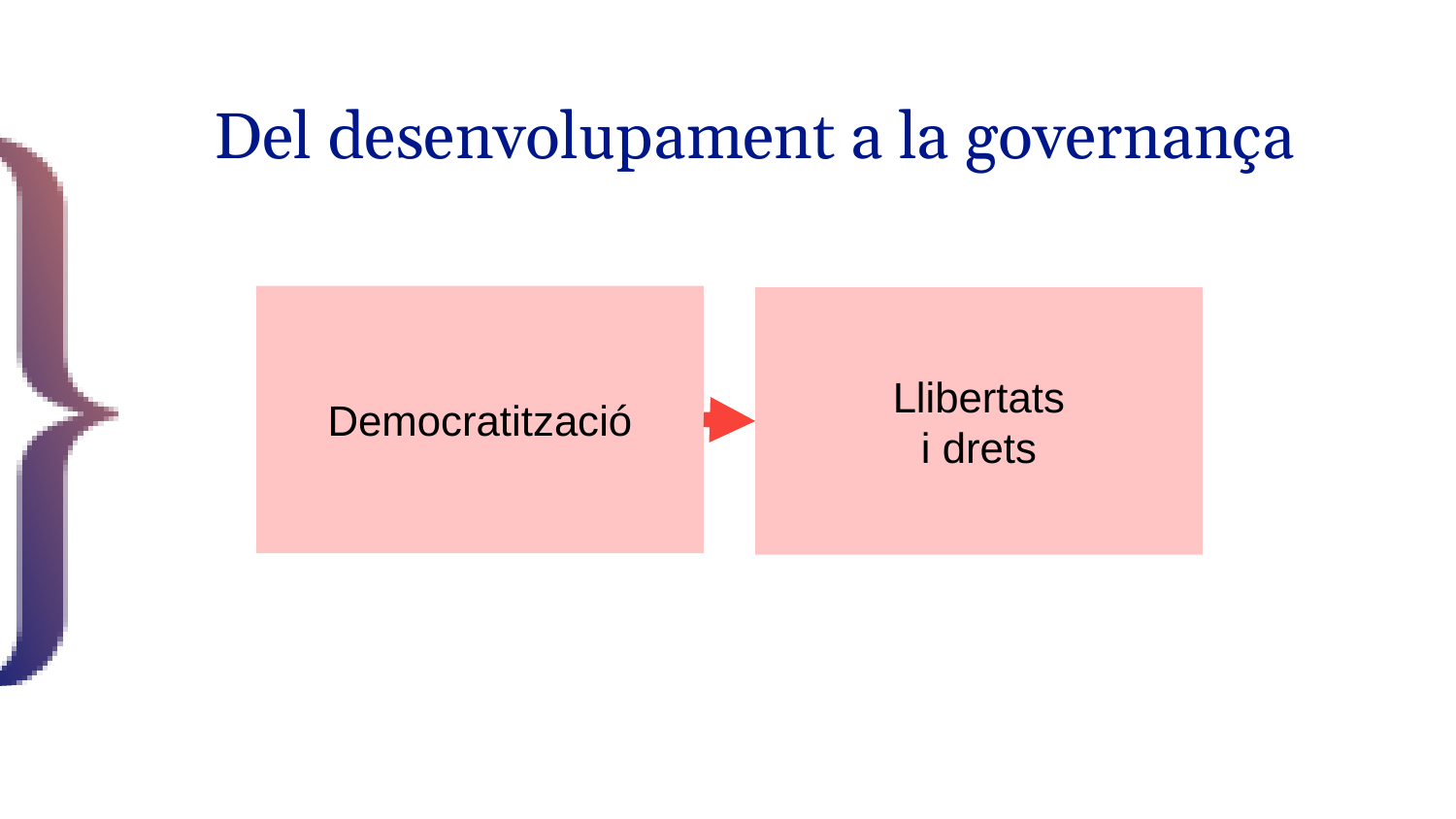

# Del desenvolupament a la governança

Democratització
Llibertats
i drets
11